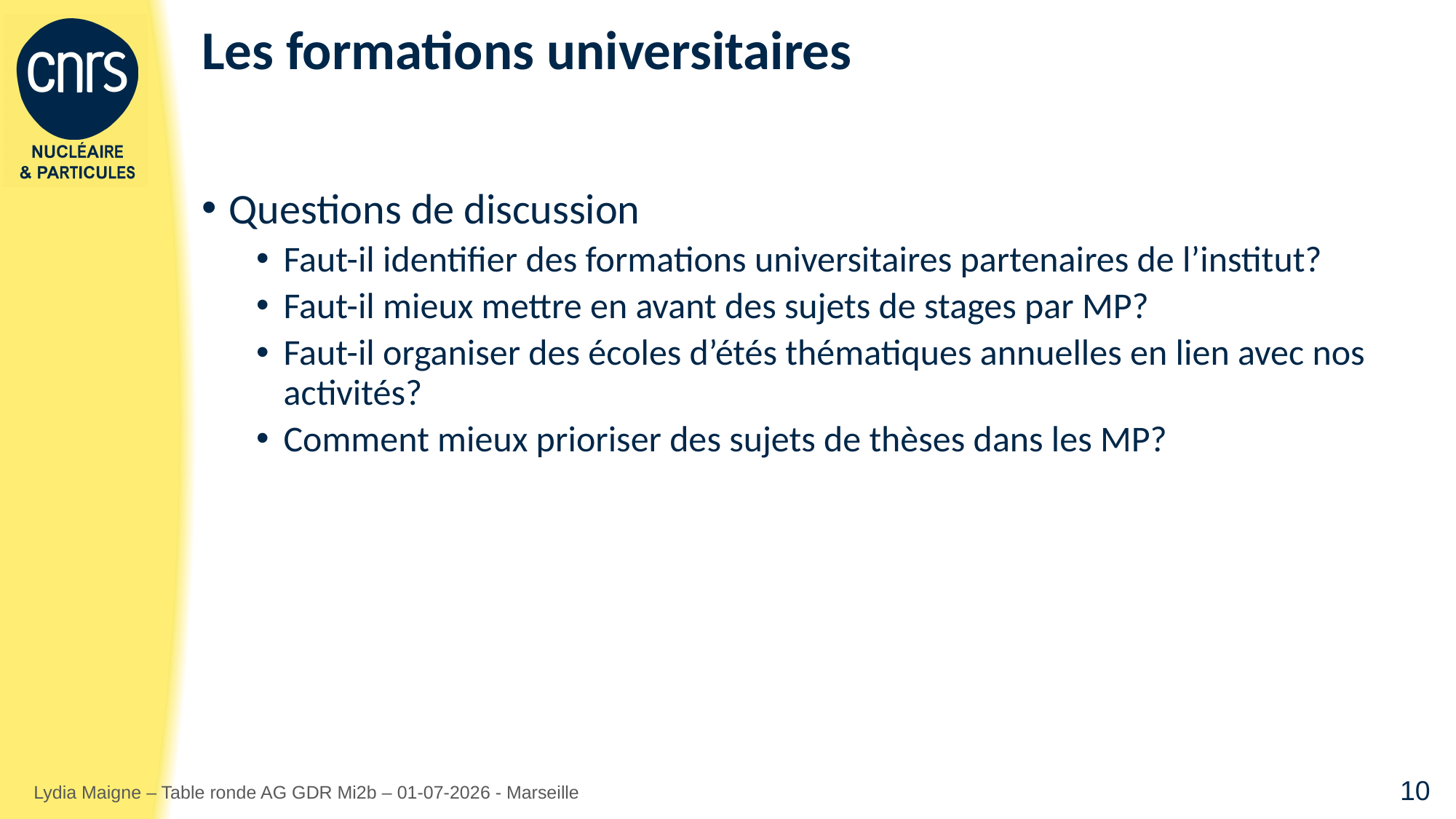

# Les formations universitaires
Questions de discussion
Faut-il identifier des formations universitaires partenaires de l’institut?
Faut-il mieux mettre en avant des sujets de stages par MP?
Faut-il organiser des écoles d’étés thématiques annuelles en lien avec nos activités?
Comment mieux prioriser des sujets de thèses dans les MP?
Lydia Maigne – Table ronde AG GDR Mi2b – 01-07-2026 - Marseille